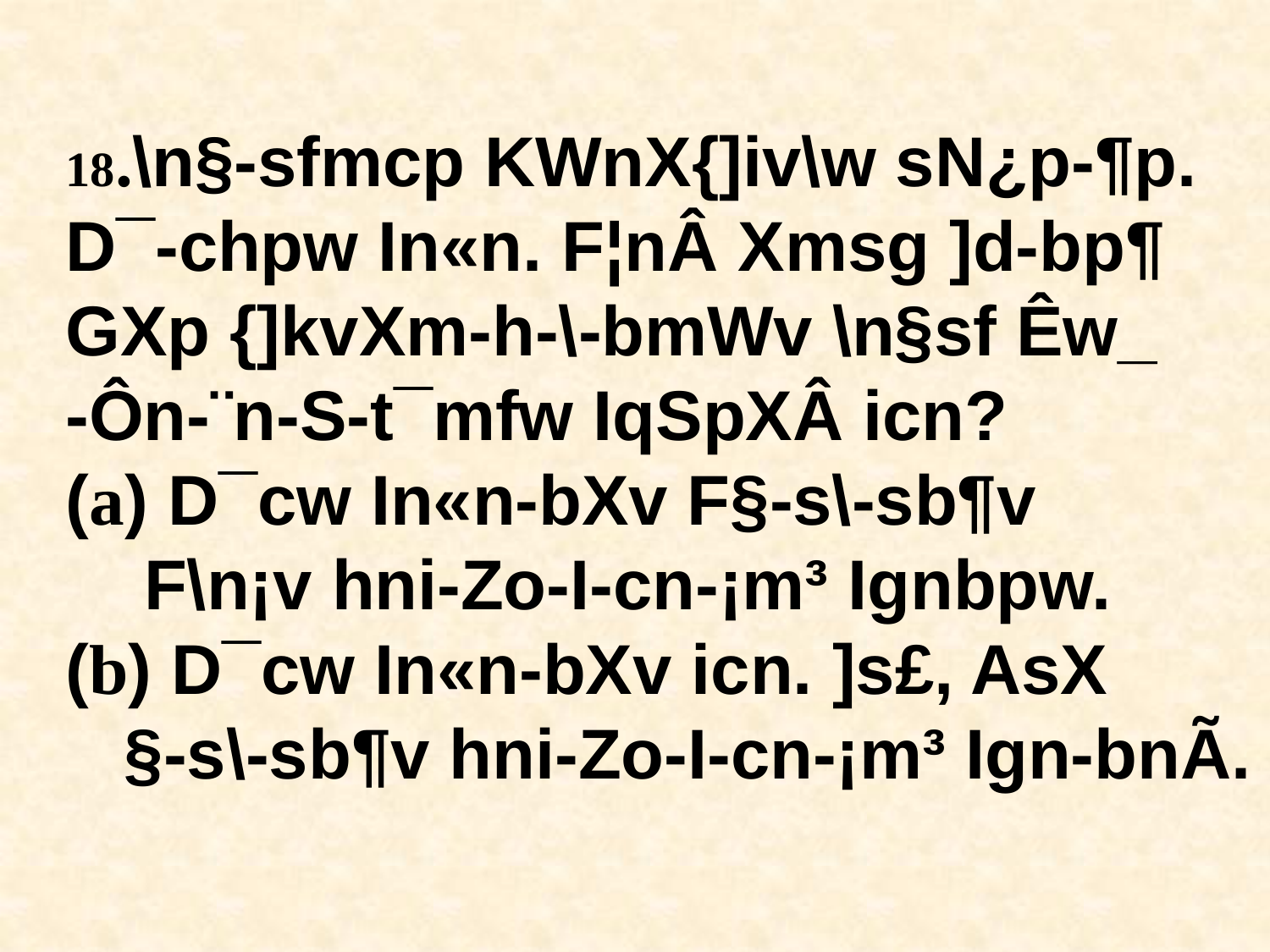

# 18.\n§-sfmcp KWnX{]iv\w sN¿p-¶p. D¯-chpw In«n. F¦nÂ Xmsg ]d-bp¶ GXp {]kvXm-h-\-bmWv \n§sf Êw_ -Ôn-¨n-S-t¯mfw IqSpXÂ icn? (a) D¯cw In«n-bXv F§-s\-sb¶v F\n¡v hni-Zo-I-cn-¡m³ Ignbpw. (b) D¯cw In«n-bXv icn. ]s£, AsX §-s\-sb¶v hni-Zo-I-cn-¡m³ Ign-bnÃ.